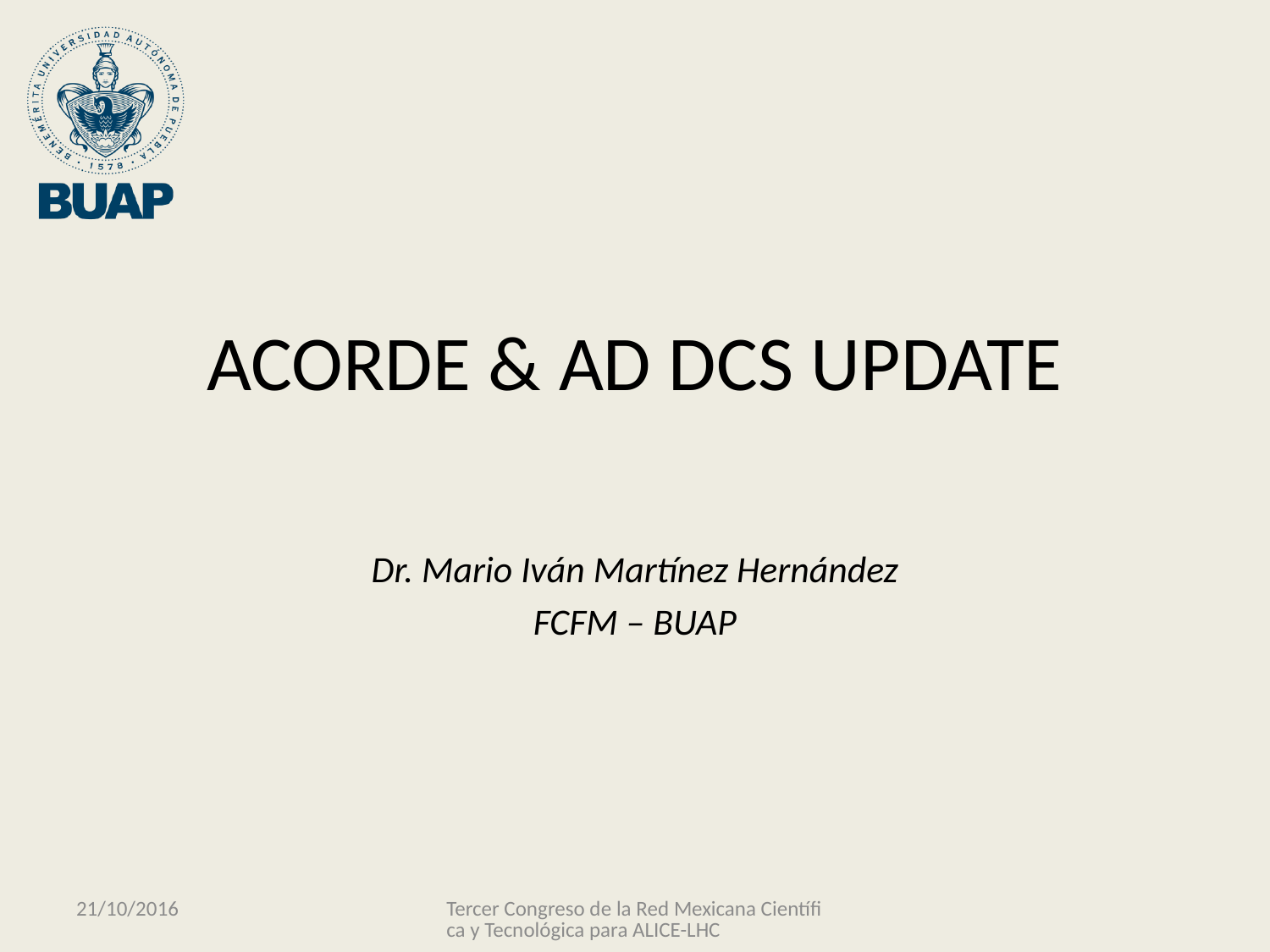

# ACORDE & AD DCS UPDATE
Dr. Mario Iván Martínez Hernández
FCFM – BUAP
21/10/2016
Tercer Congreso de la Red Mexicana Científica y Tecnológica para ALICE-LHC